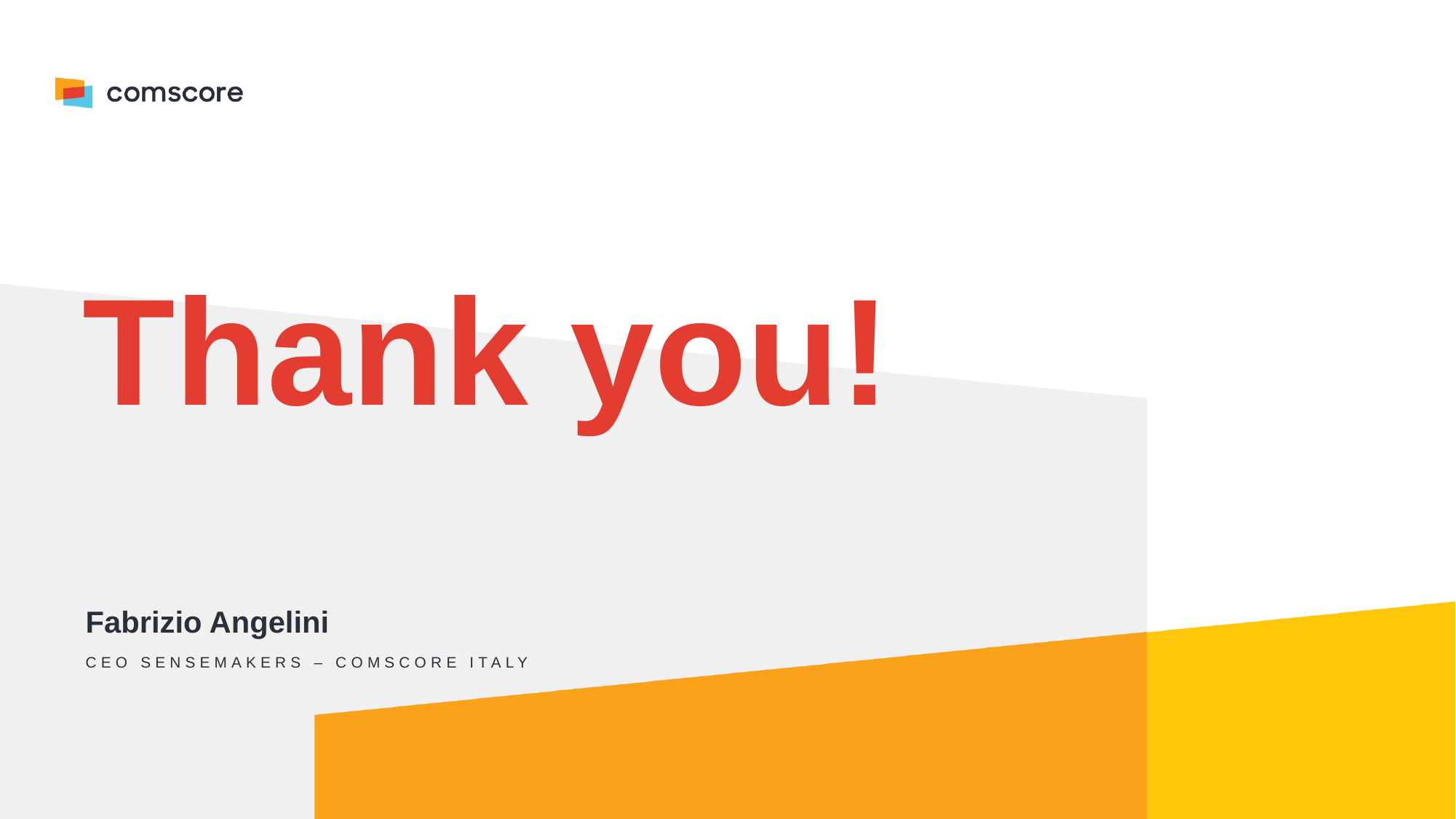

Thank you!
Fabrizio Angelini
CEO SENSEMAKERS – COMSCORE ITALY